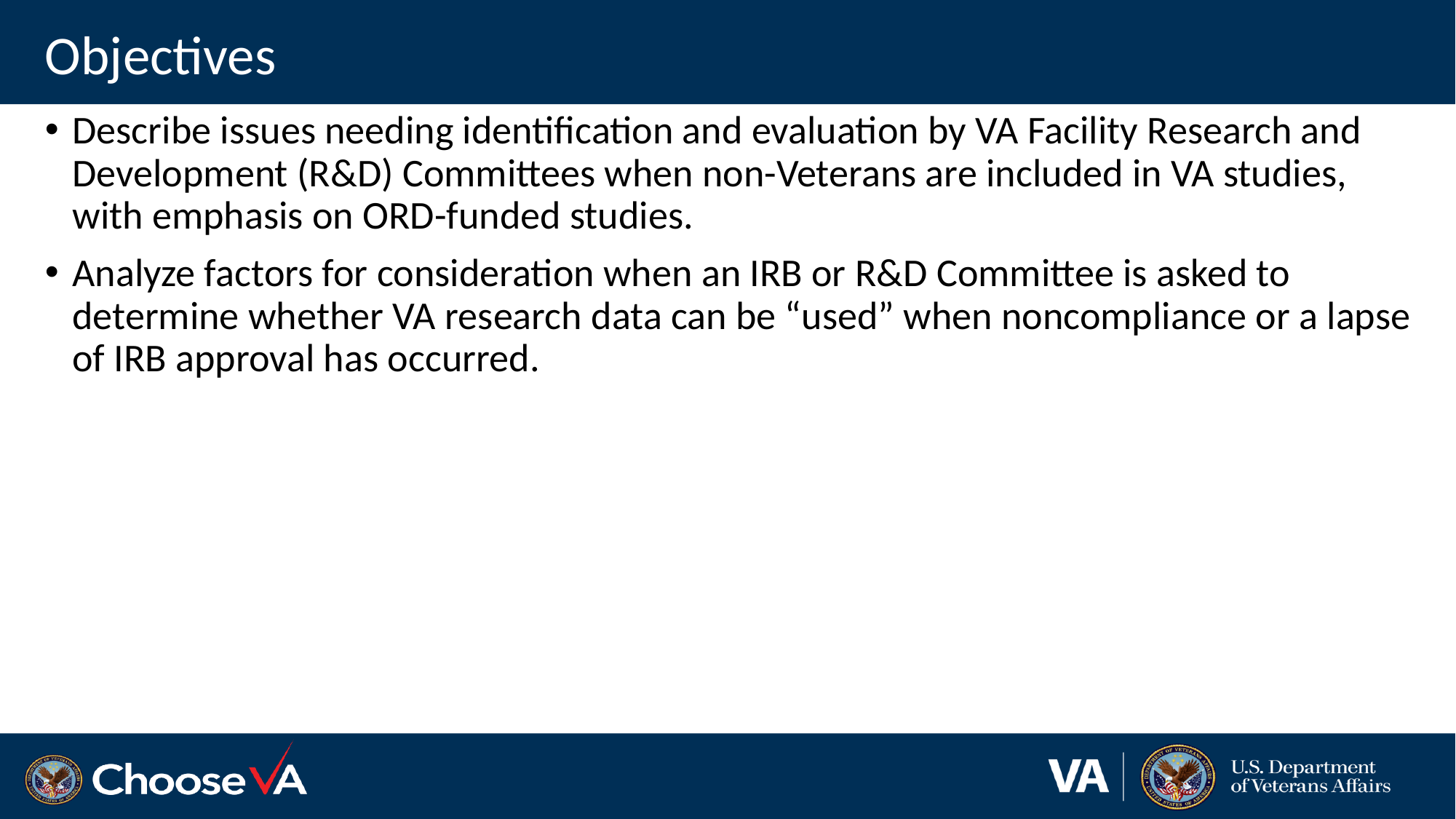

# Objectives
Describe issues needing identification and evaluation by VA Facility Research and Development (R&D) Committees when non-Veterans are included in VA studies, with emphasis on ORD-funded studies.
Analyze factors for consideration when an IRB or R&D Committee is asked to determine whether VA research data can be “used” when noncompliance or a lapse of IRB approval has occurred.